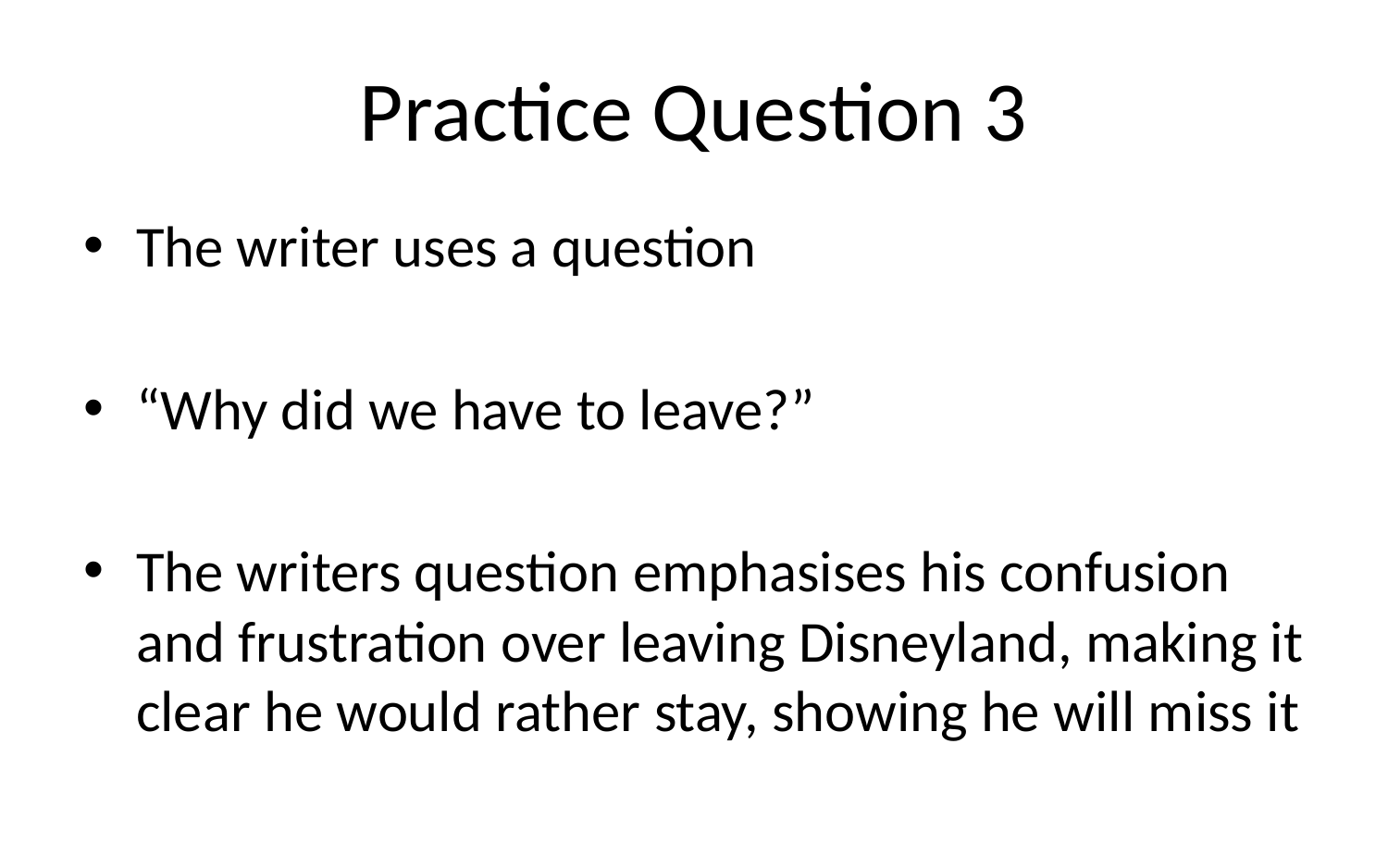

# Practice Question 3
The writer uses a question

“Why did we have to leave?”

The writers question emphasises his confusion and frustration over leaving Disneyland, making it clear he would rather stay, showing he will miss it